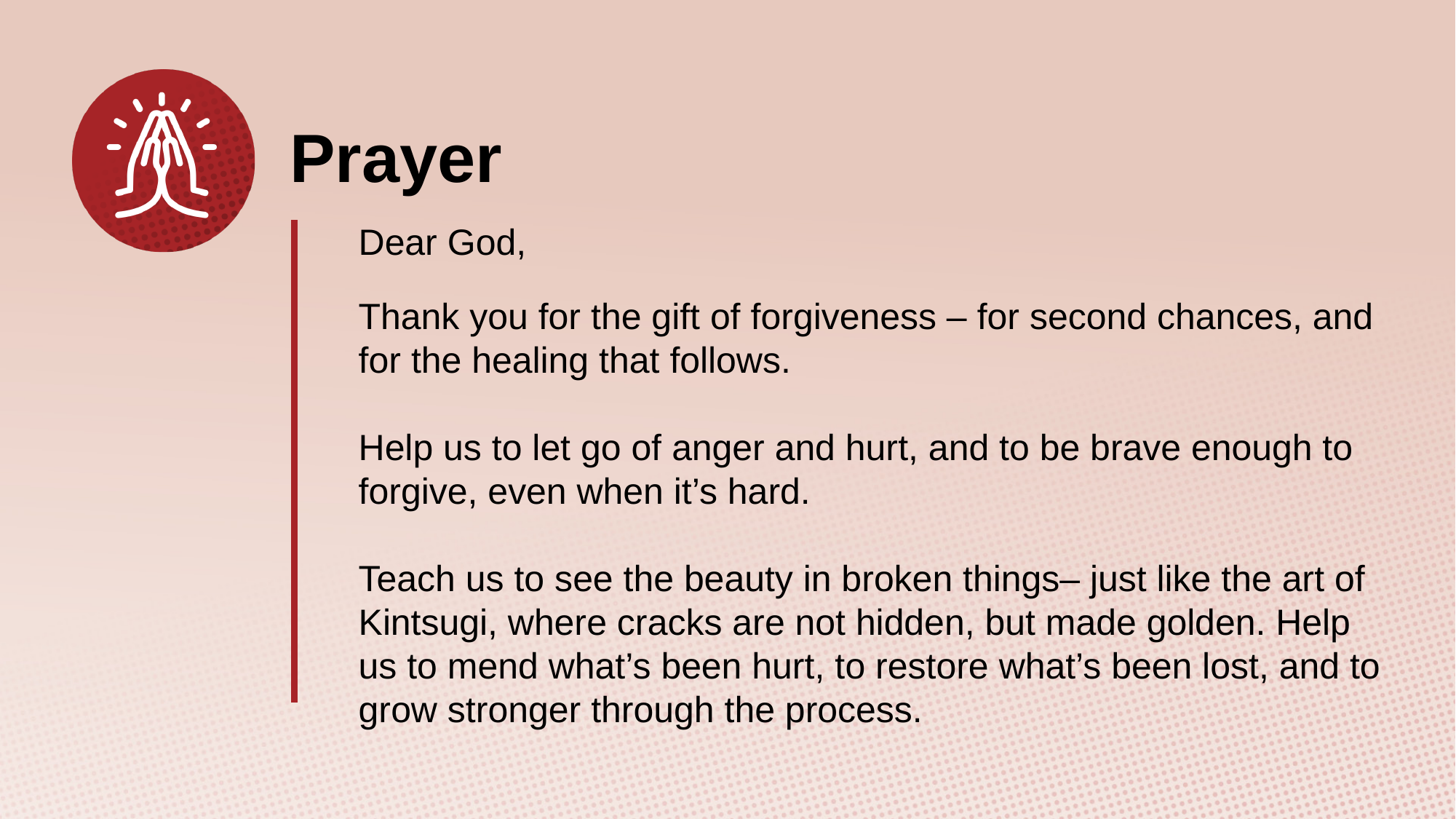

Dear God,
Thank you for the gift of forgiveness – for second chances, and for the healing that follows.
Help us to let go of anger and hurt, and to be brave enough to forgive, even when it’s hard.

Teach us to see the beauty in broken things– just like the art of Kintsugi, where cracks are not hidden, but made golden. Help us to mend what’s been hurt, to restore what’s been lost, and to grow stronger through the process.